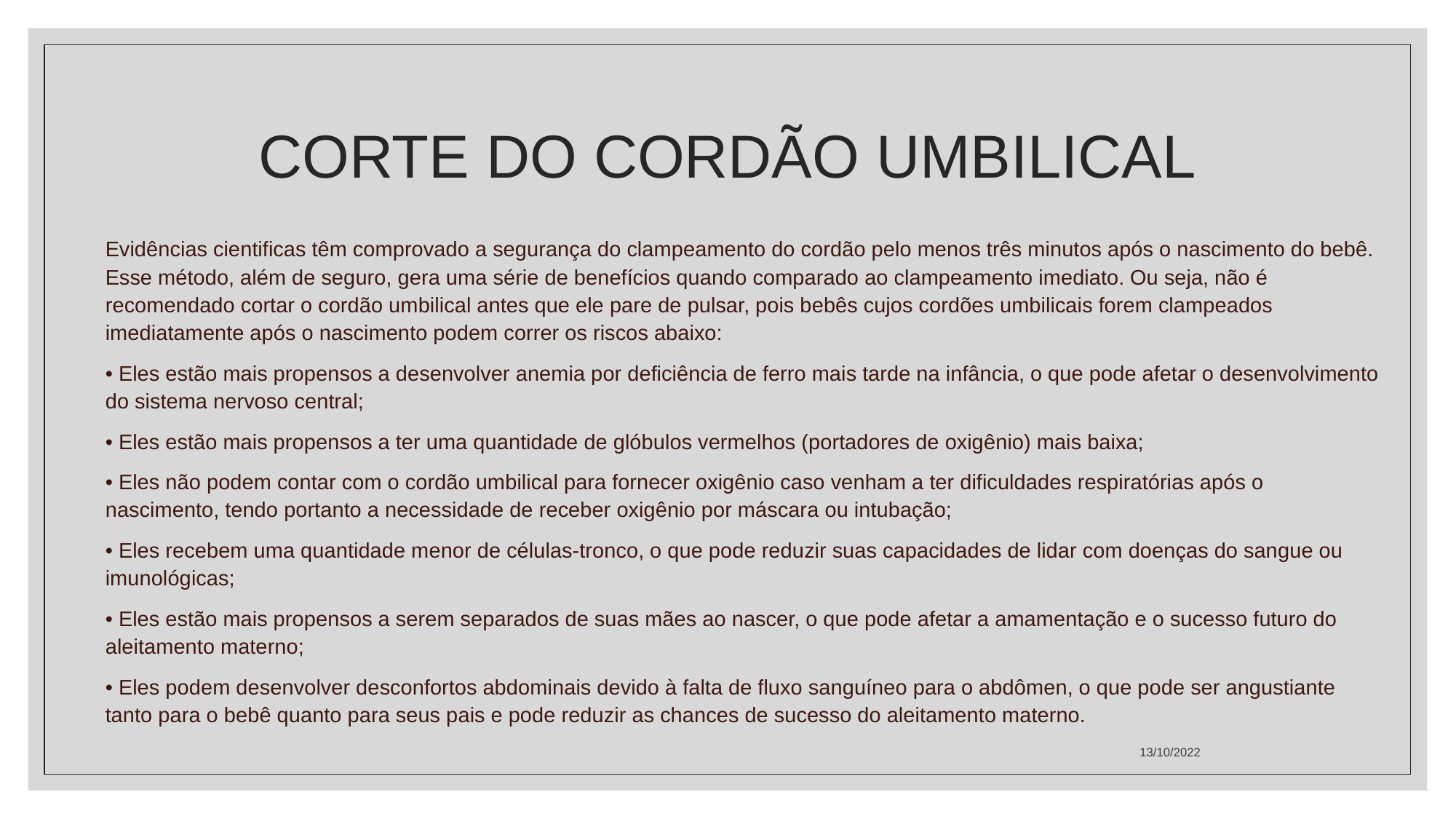

# CORTE DO CORDÃO UMBILICAL
Evidências cientificas têm comprovado a segurança do clampeamento do cordão pelo menos três minutos após o nascimento do bebê. Esse método, além de seguro, gera uma série de benefícios quando comparado ao clampeamento imediato. Ou seja, não é recomendado cortar o cordão umbilical antes que ele pare de pulsar, pois bebês cujos cordões umbilicais forem clampeados imediatamente após o nascimento podem correr os riscos abaixo:
• Eles estão mais propensos a desenvolver anemia por deficiência de ferro mais tarde na infância, o que pode afetar o desenvolvimento do sistema nervoso central;
• Eles estão mais propensos a ter uma quantidade de glóbulos vermelhos (portadores de oxigênio) mais baixa;
• Eles não podem contar com o cordão umbilical para fornecer oxigênio caso venham a ter dificuldades respiratórias após o nascimento, tendo portanto a necessidade de receber oxigênio por máscara ou intubação;
• Eles recebem uma quantidade menor de células-tronco, o que pode reduzir suas capacidades de lidar com doenças do sangue ou imunológicas;
• Eles estão mais propensos a serem separados de suas mães ao nascer, o que pode afetar a amamentação e o sucesso futuro do aleitamento materno;
• Eles podem desenvolver desconfortos abdominais devido à falta de fluxo sanguíneo para o abdômen, o que pode ser angustiante tanto para o bebê quanto para seus pais e pode reduzir as chances de sucesso do aleitamento materno.
13/10/2022